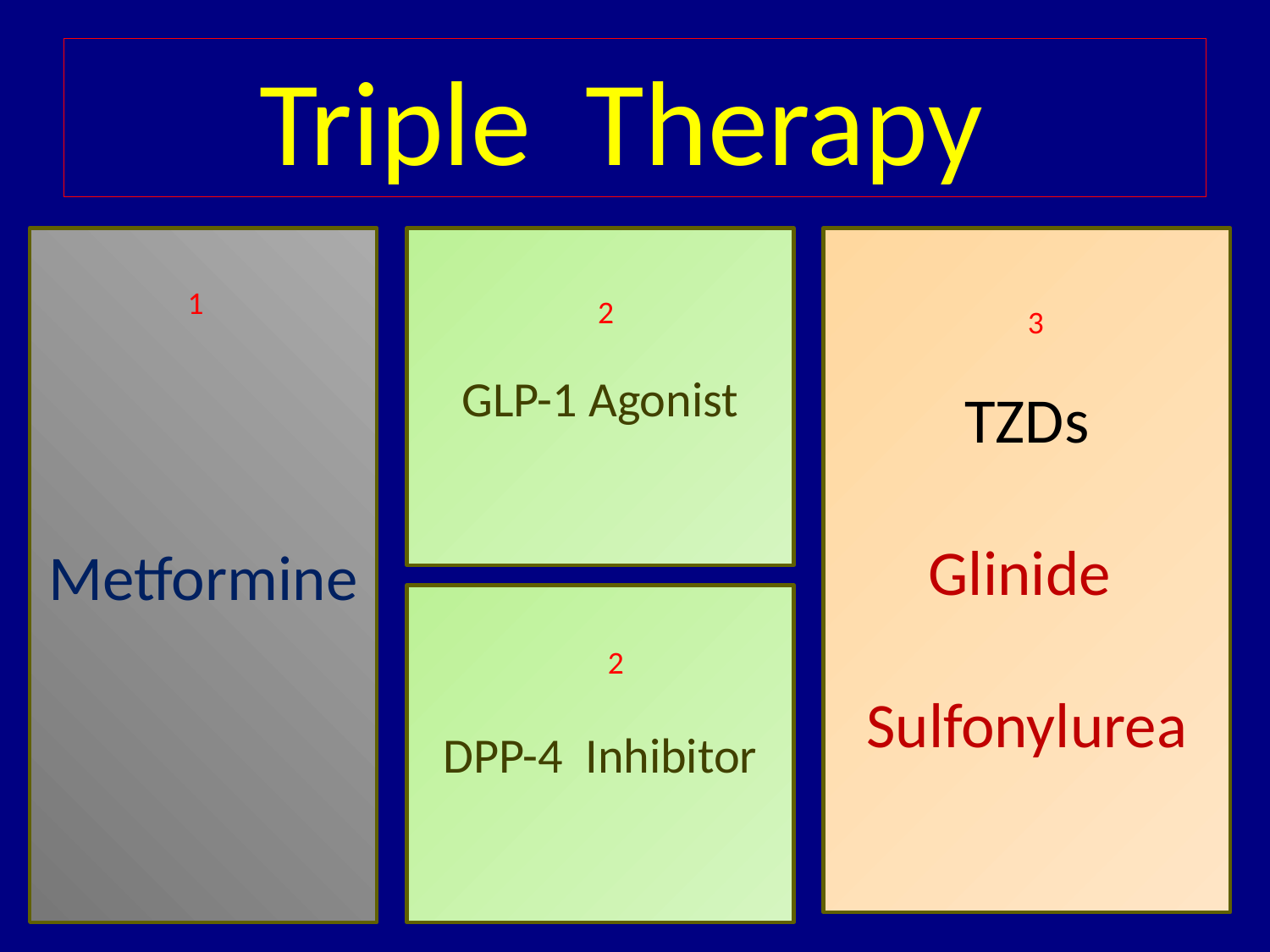

# Triple  Therapy
Metformine
GLP-1 Agonist
TZDs

Glinide

Sulfonylurea
1
2
3
DPP-4  Inhibitor
2